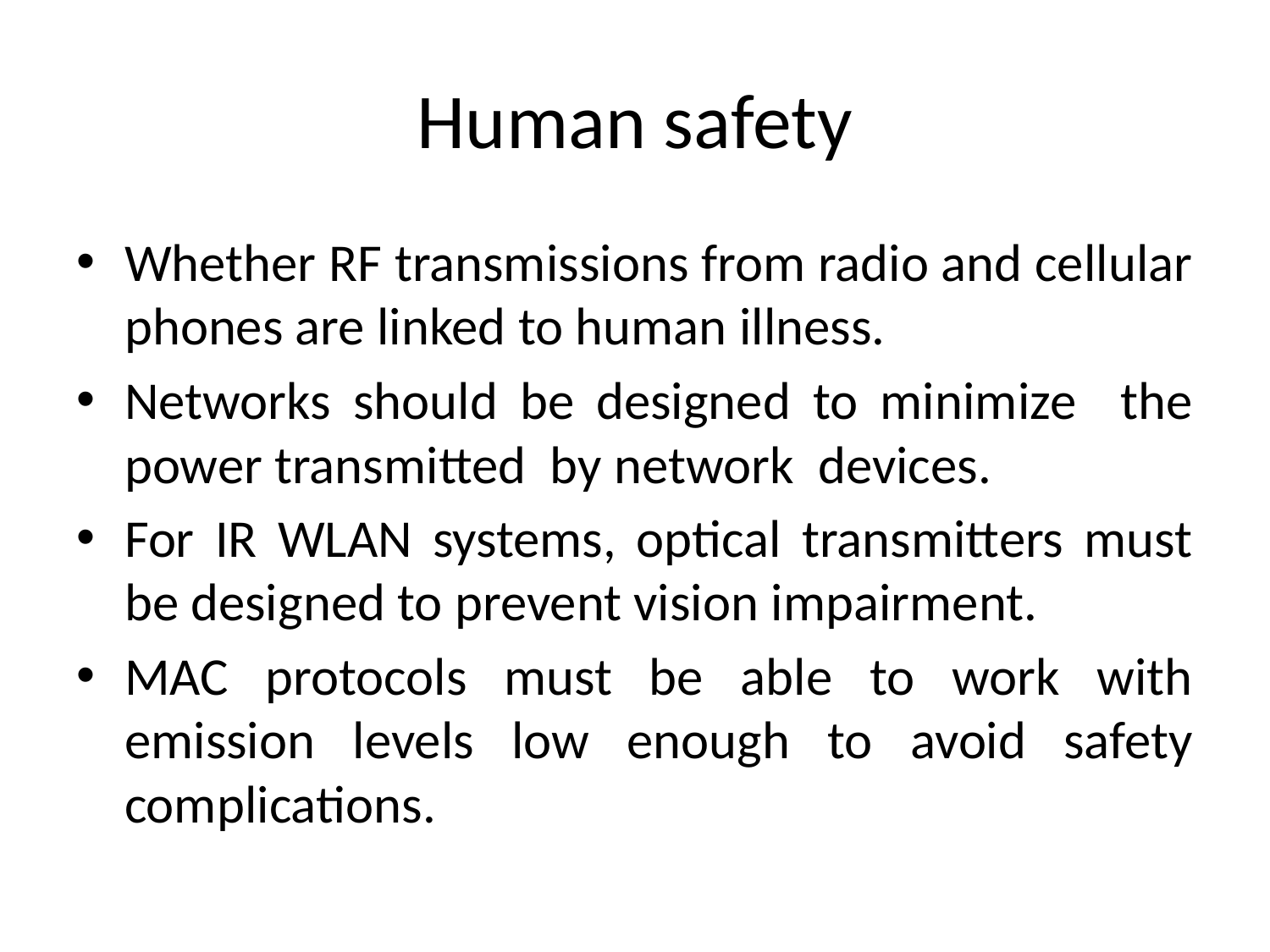

# Human safety
Whether RF transmissions from radio and cellular phones are linked to human illness.
Networks should be designed to minimize  the power transmitted  by network  devices.
For IR WLAN systems, optical transmitters must be designed to prevent vision impairment.
MAC protocols must be able to work with emission levels low enough to avoid safety complications.